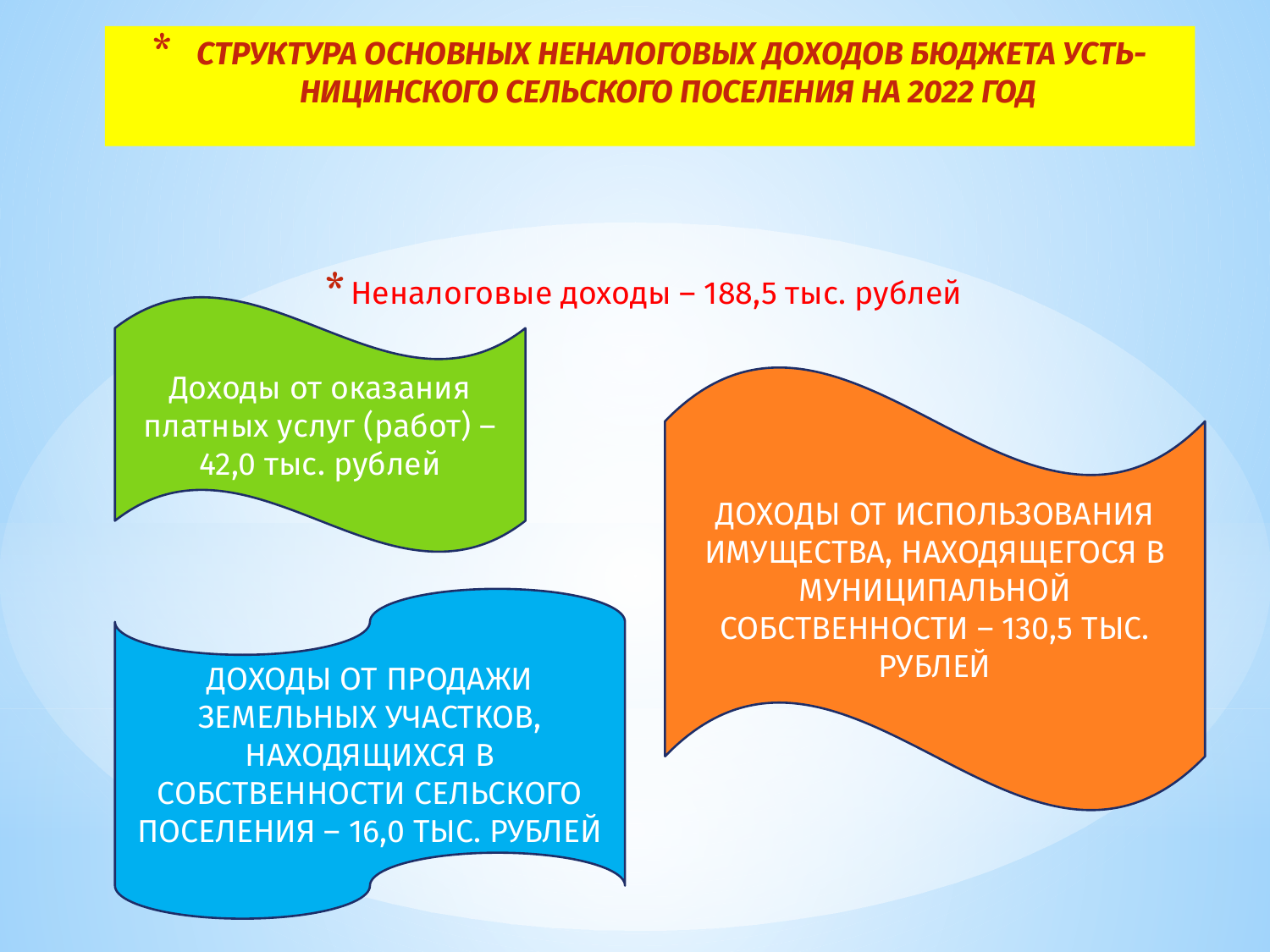

# СТРУКТУРА ОСНОВНЫХ НЕНАЛОГОВЫХ ДОХОДОВ БЮДЖЕТА УСТЬ-НИЦИНСКОГО СЕЛЬСКОГО ПОСЕЛЕНИЯ НА 2022 ГОД
Неналоговые доходы – 188,5 тыс. рублей
Доходы от оказания платных услуг (работ) – 42,0 тыс. рублей
ДОХОДЫ ОТ ИСПОЛЬЗОВАНИЯ ИМУЩЕСТВА, НАХОДЯЩЕГОСЯ В МУНИЦИПАЛЬНОЙ СОБСТВЕННОСТИ – 130,5 ТЫС. РУБЛЕЙ
ДОХОДЫ ОТ ПРОДАЖИ ЗЕМЕЛЬНЫХ УЧАСТКОВ, НАХОДЯЩИХСЯ В СОБСТВЕННОСТИ СЕЛЬСКОГО ПОСЕЛЕНИЯ – 16,0 ТЫС. РУБЛЕЙ